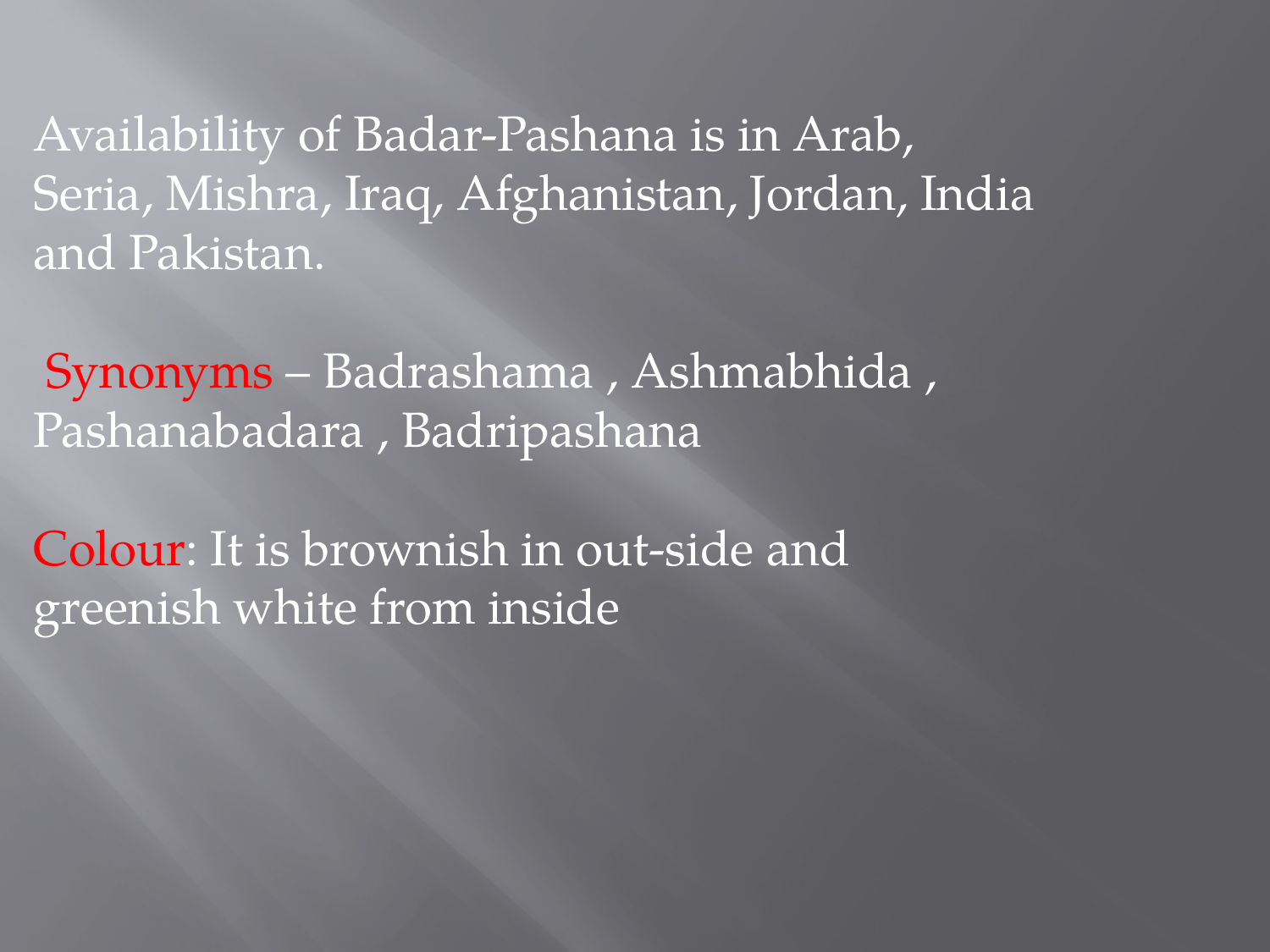

Availability of Badar-Pashana is in Arab, Seria, Mishra, Iraq, Afghanistan, Jordan, India and Pakistan.

 Synonyms – Badrashama , Ashmabhida , Pashanabadara , Badripashana

Colour: It is brownish in out-side and greenish white from inside